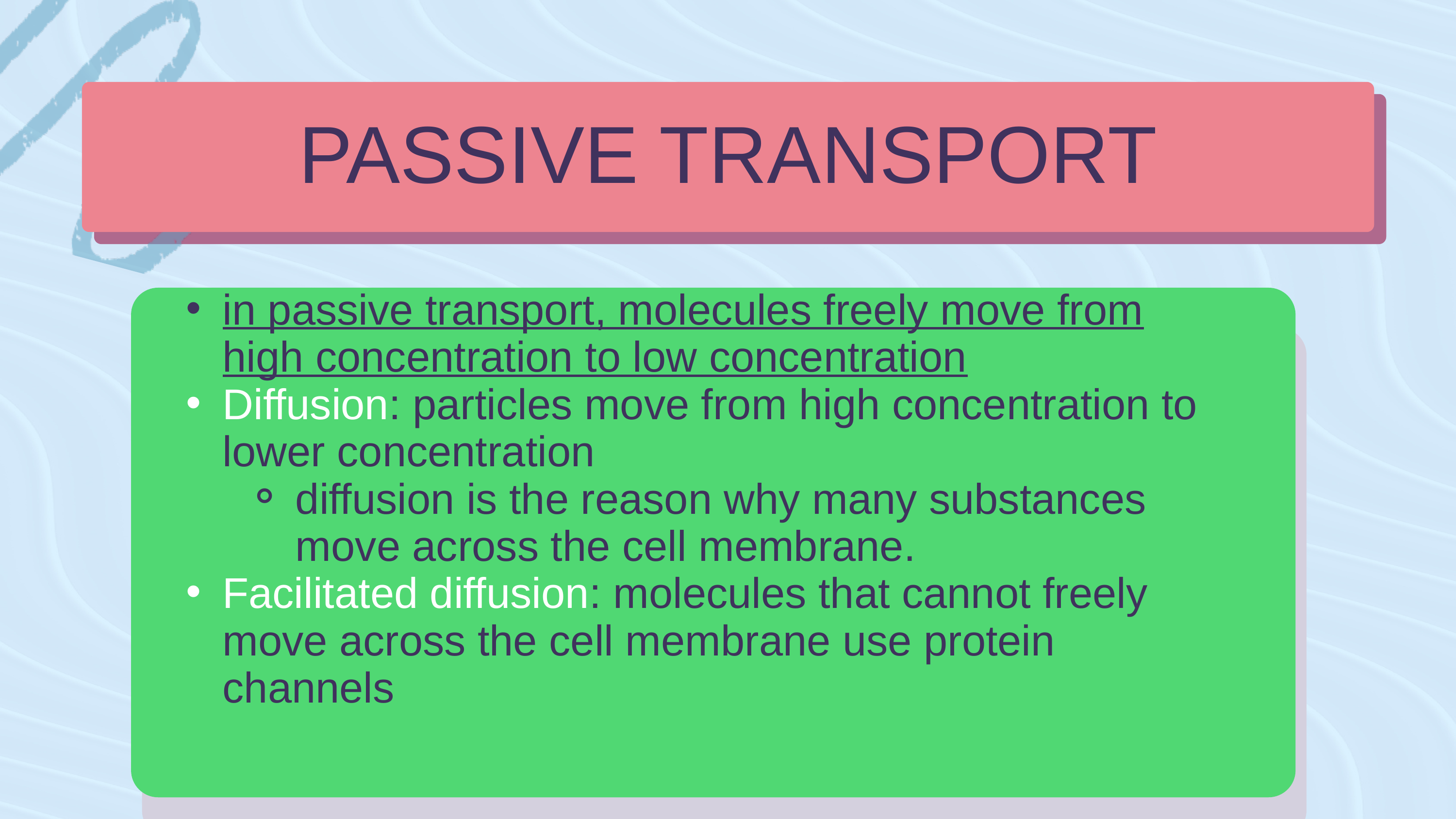

PASSIVE TRANSPORT
in passive transport, molecules freely move from high concentration to low concentration
Diffusion: particles move from high concentration to lower concentration
diffusion is the reason why many substances move across the cell membrane.
Facilitated diffusion: molecules that cannot freely move across the cell membrane use protein channels